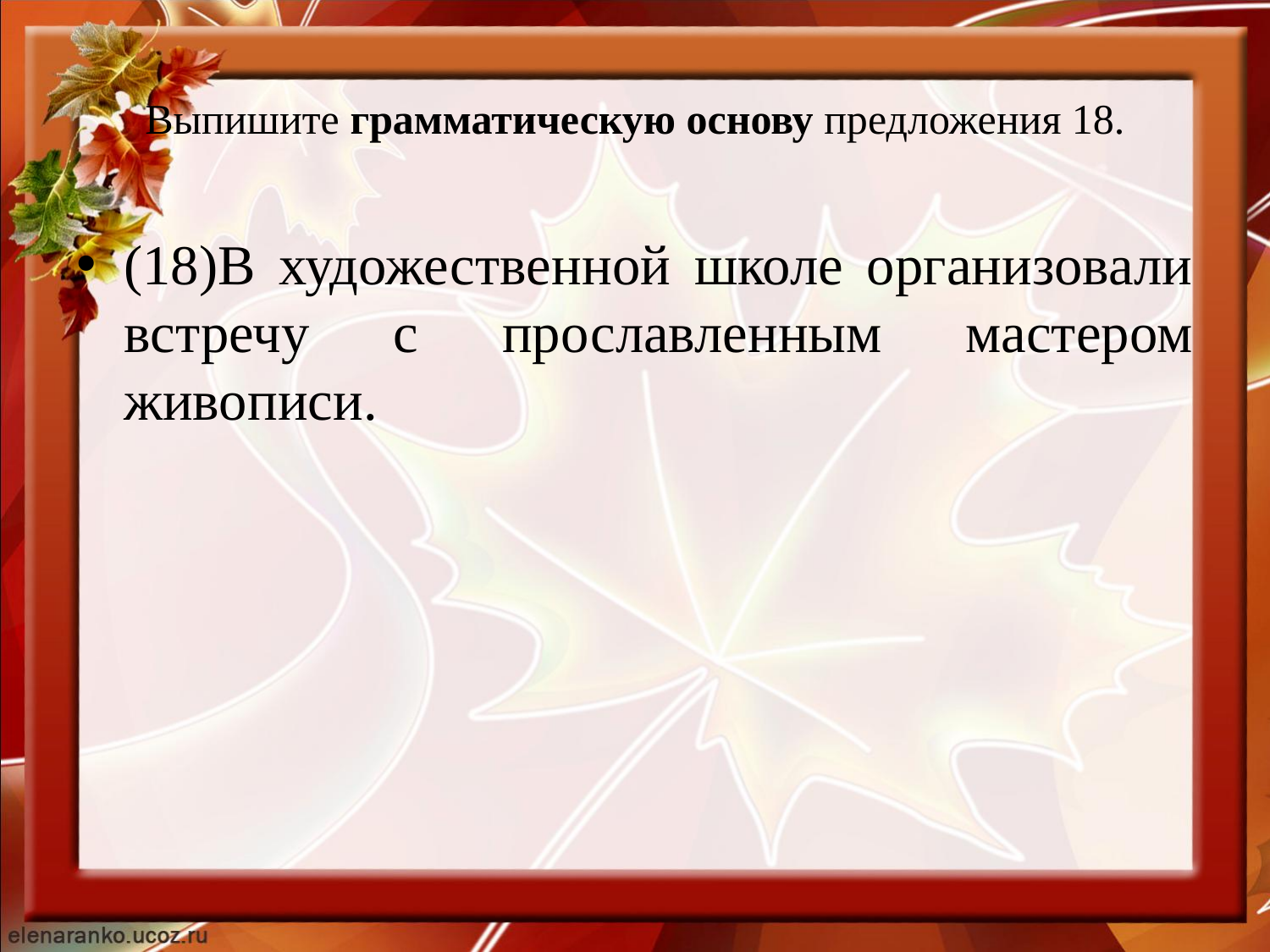

# Выпишите грамматическую основу предложения 18.
(18)В художественной школе организовали встречу с прославленным мастером живописи.